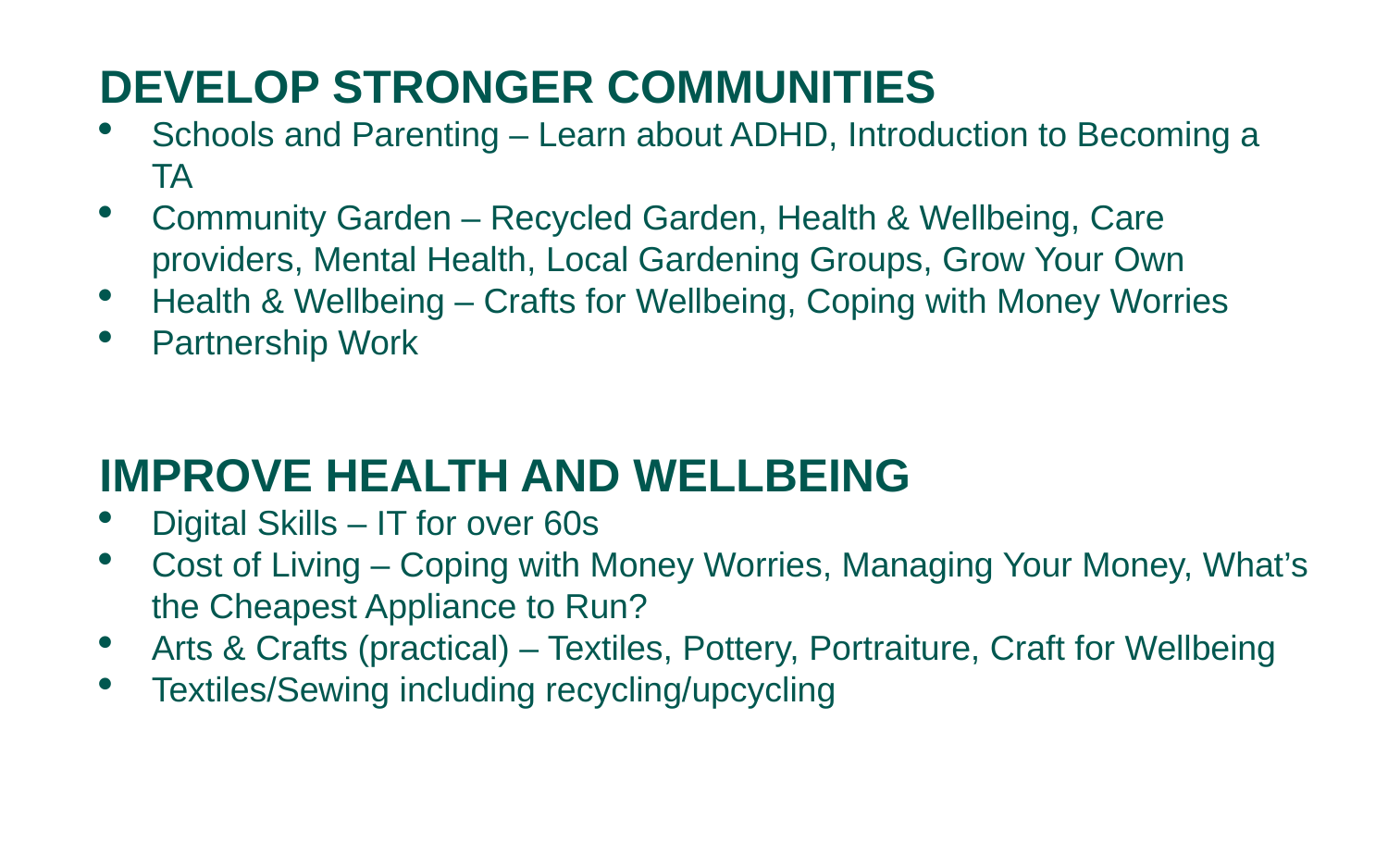

DEVELOP STRONGER COMMUNITIES
Schools and Parenting – Learn about ADHD, Introduction to Becoming a TA
Community Garden – Recycled Garden, Health & Wellbeing, Care providers, Mental Health, Local Gardening Groups, Grow Your Own
Health & Wellbeing – Crafts for Wellbeing, Coping with Money Worries
Partnership Work

IMPROVE HEALTH AND WELLBEING
Digital Skills – IT for over 60s
Cost of Living – Coping with Money Worries, Managing Your Money, What’s the Cheapest Appliance to Run?
Arts & Crafts (practical) – Textiles, Pottery, Portraiture, Craft for Wellbeing
Textiles/Sewing including recycling/upcycling